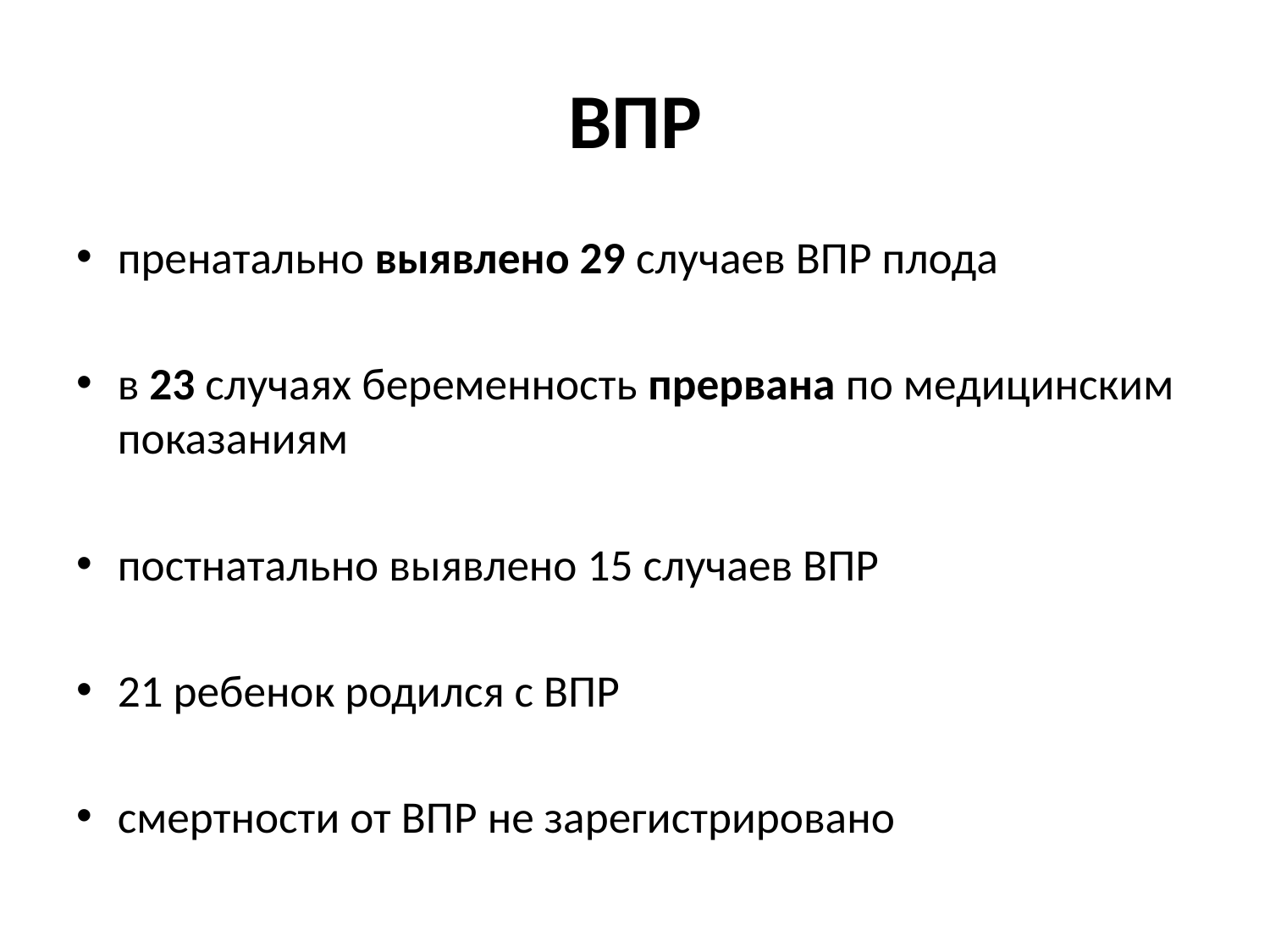

# ВПР
пренатально выявлено 29 случаев ВПР плода

в 23 случаях беременность прервана по медицинским показаниям

постнатально выявлено 15 случаев ВПР

21 ребенок родился с ВПР

смертности от ВПР не зарегистрировано